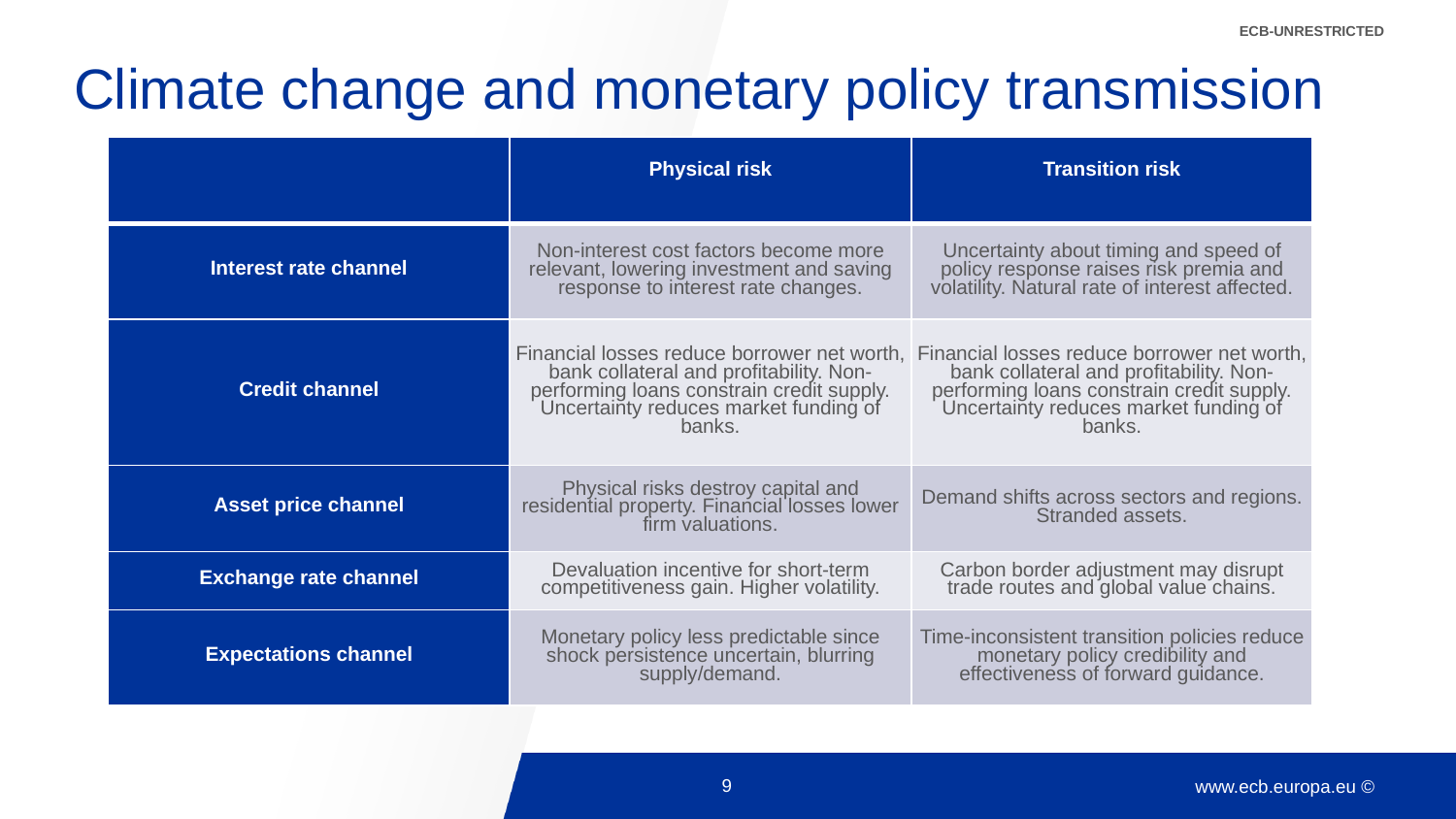

ECB-UNRESTRICTED

# Climate change and monetary policy transmission
|  | Physical risk | Transition risk |
| --- | --- | --- |
| Interest rate channel | Non-interest cost factors become more relevant, lowering investment and saving response to interest rate changes. | Uncertainty about timing and speed of policy response raises risk premia and volatility. Natural rate of interest affected. |
| Credit channel | Financial losses reduce borrower net worth, bank collateral and profitability. Non-performing loans constrain credit supply. Uncertainty reduces market funding of banks. | Financial losses reduce borrower net worth, bank collateral and profitability. Non-performing loans constrain credit supply. Uncertainty reduces market funding of banks. |
| Asset price channel | Physical risks destroy capital and residential property. Financial losses lower firm valuations. | Demand shifts across sectors and regions. Stranded assets. |
| Exchange rate channel | Devaluation incentive for short-term competitiveness gain. Higher volatility. | Carbon border adjustment may disrupt trade routes and global value chains. |
| Expectations channel | Monetary policy less predictable since shock persistence uncertain, blurring supply/demand. | Time-inconsistent transition policies reduce monetary policy credibility and effectiveness of forward guidance. |
9